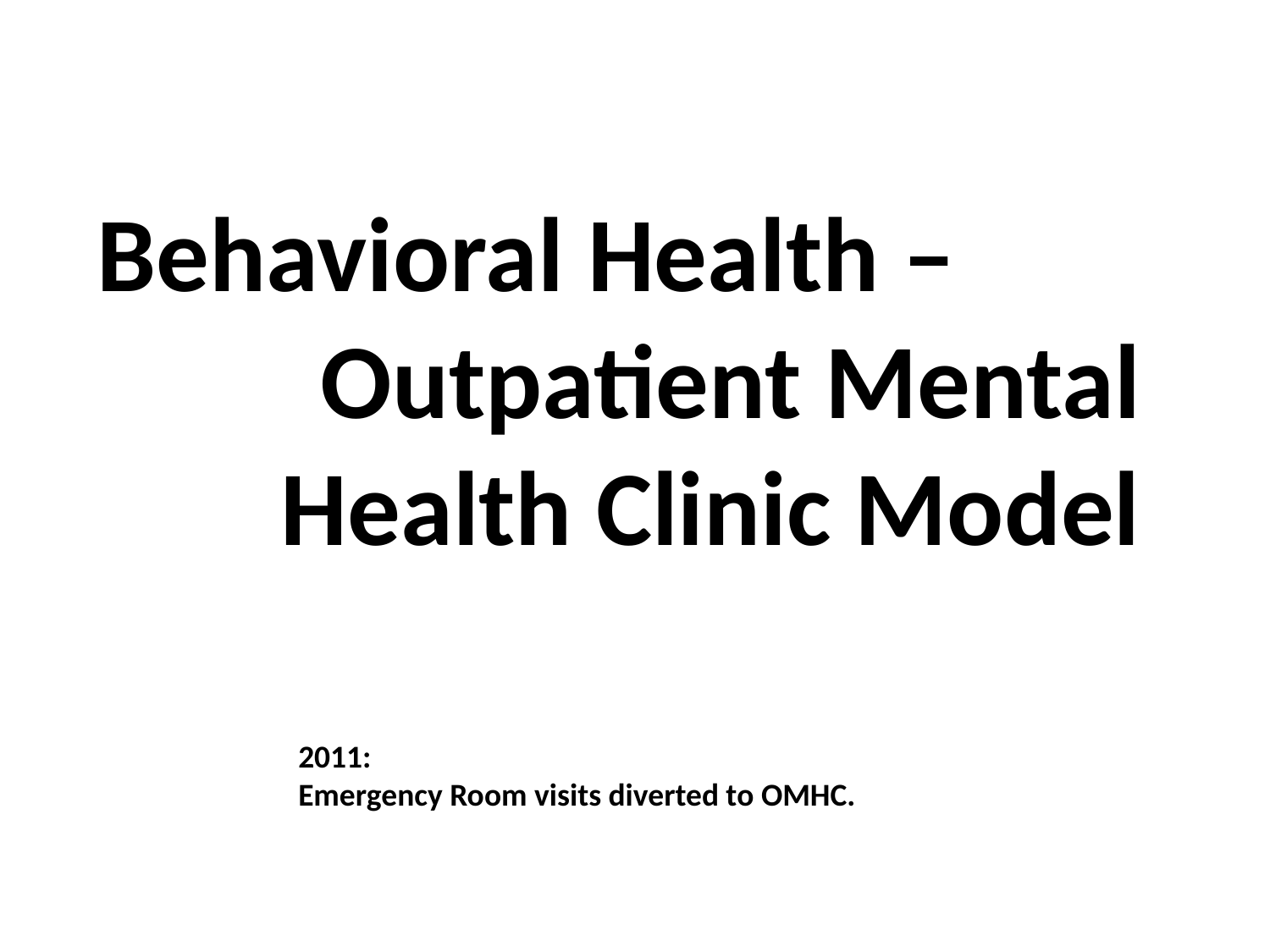

Behavioral Health –
Outpatient Mental Health Clinic Model
2011:
Emergency Room visits diverted to OMHC.